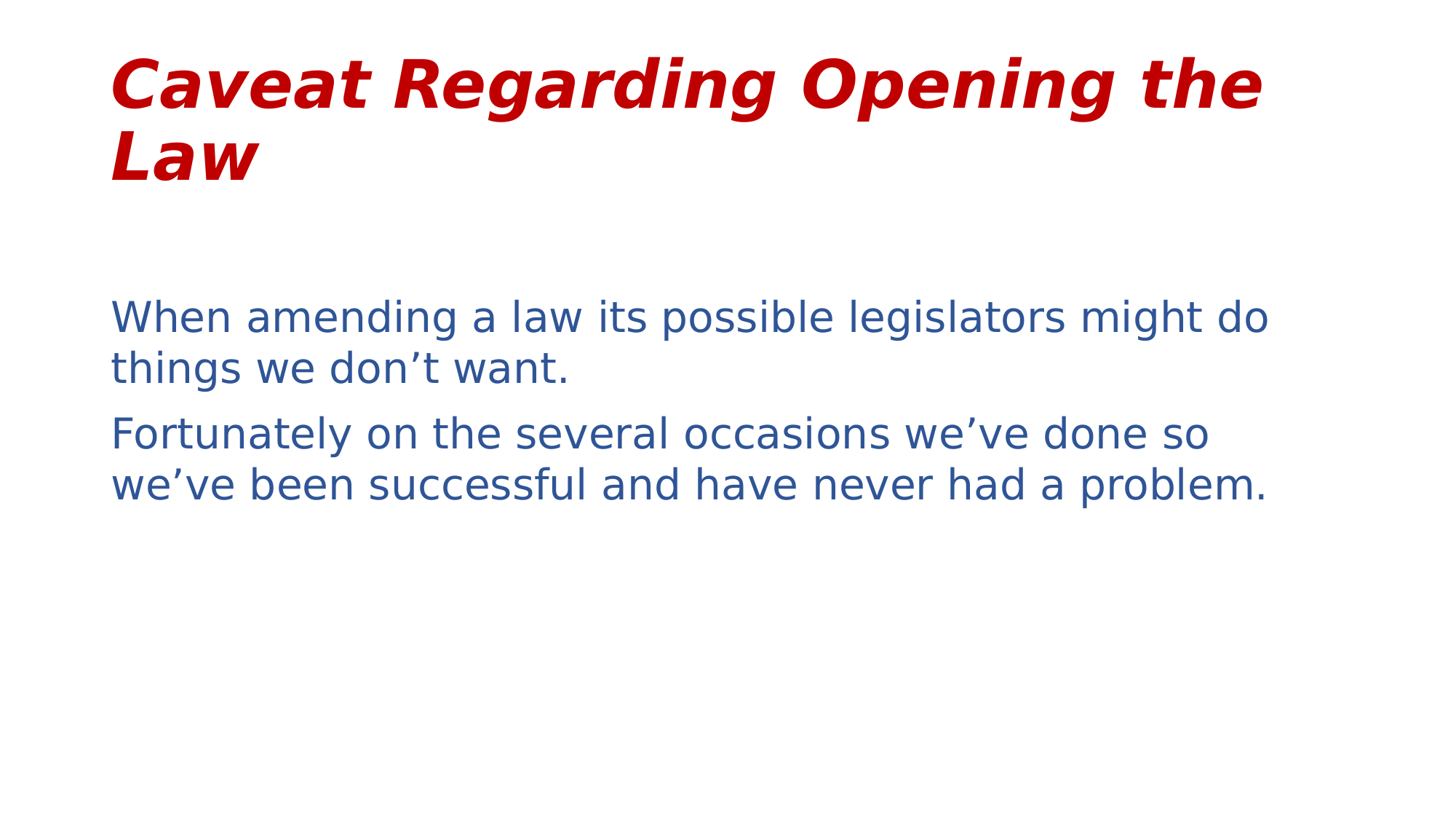

# Caveat Regarding Opening the Law

When amending a law its possible legislators might do things we don’t want.
Fortunately on the several occasions we’ve done so we’ve been successful and have never had a problem.